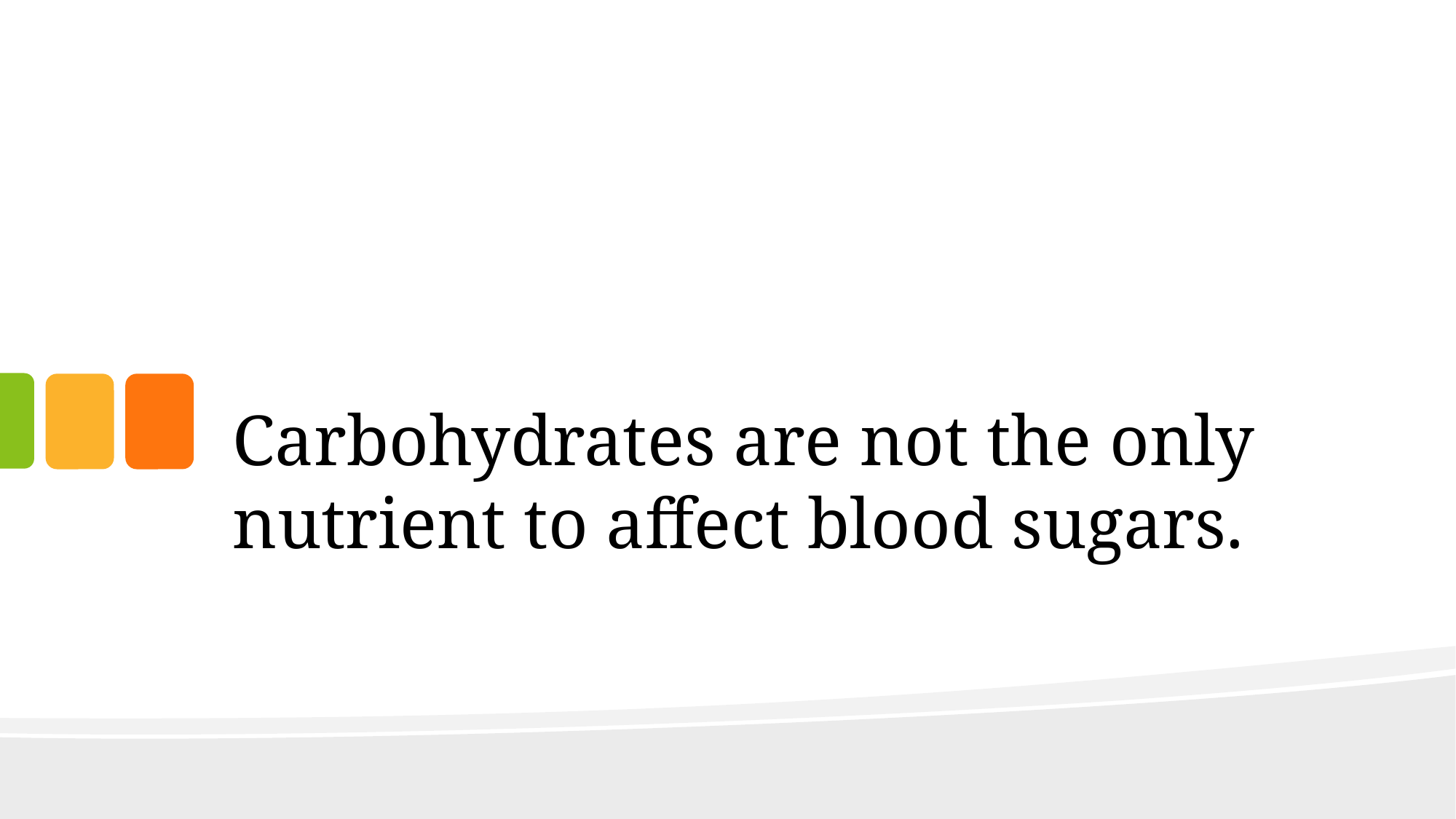

# Carbohydrates are not the only nutrient to affect blood sugars.